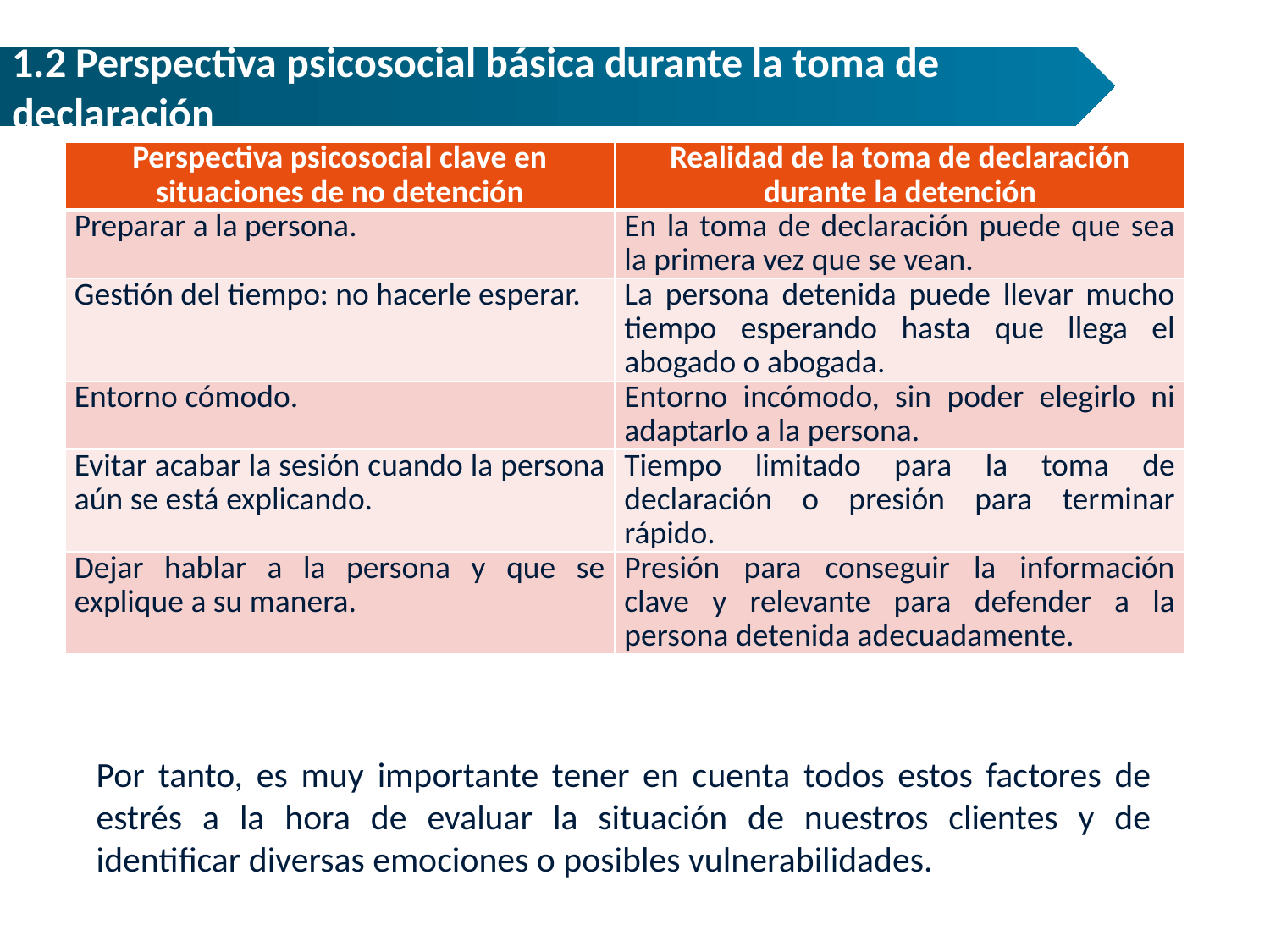

1.2 Perspectiva psicosocial básica durante la toma de declaración
| Perspectiva psicosocial clave en situaciones de no detención | Realidad de la toma de declaración durante la detención |
| --- | --- |
| Preparar a la persona. | En la toma de declaración puede que sea la primera vez que se vean. |
| Gestión del tiempo: no hacerle esperar. | La persona detenida puede llevar mucho tiempo esperando hasta que llega el abogado o abogada. |
| Entorno cómodo. | Entorno incómodo, sin poder elegirlo ni adaptarlo a la persona. |
| Evitar acabar la sesión cuando la persona aún se está explicando. | Tiempo limitado para la toma de declaración o presión para terminar rápido. |
| Dejar hablar a la persona y que se explique a su manera. | Presión para conseguir la información clave y relevante para defender a la persona detenida adecuadamente. |

Por tanto, es muy importante tener en cuenta todos estos factores de estrés a la hora de evaluar la situación de nuestros clientes y de identificar diversas emociones o posibles vulnerabilidades.